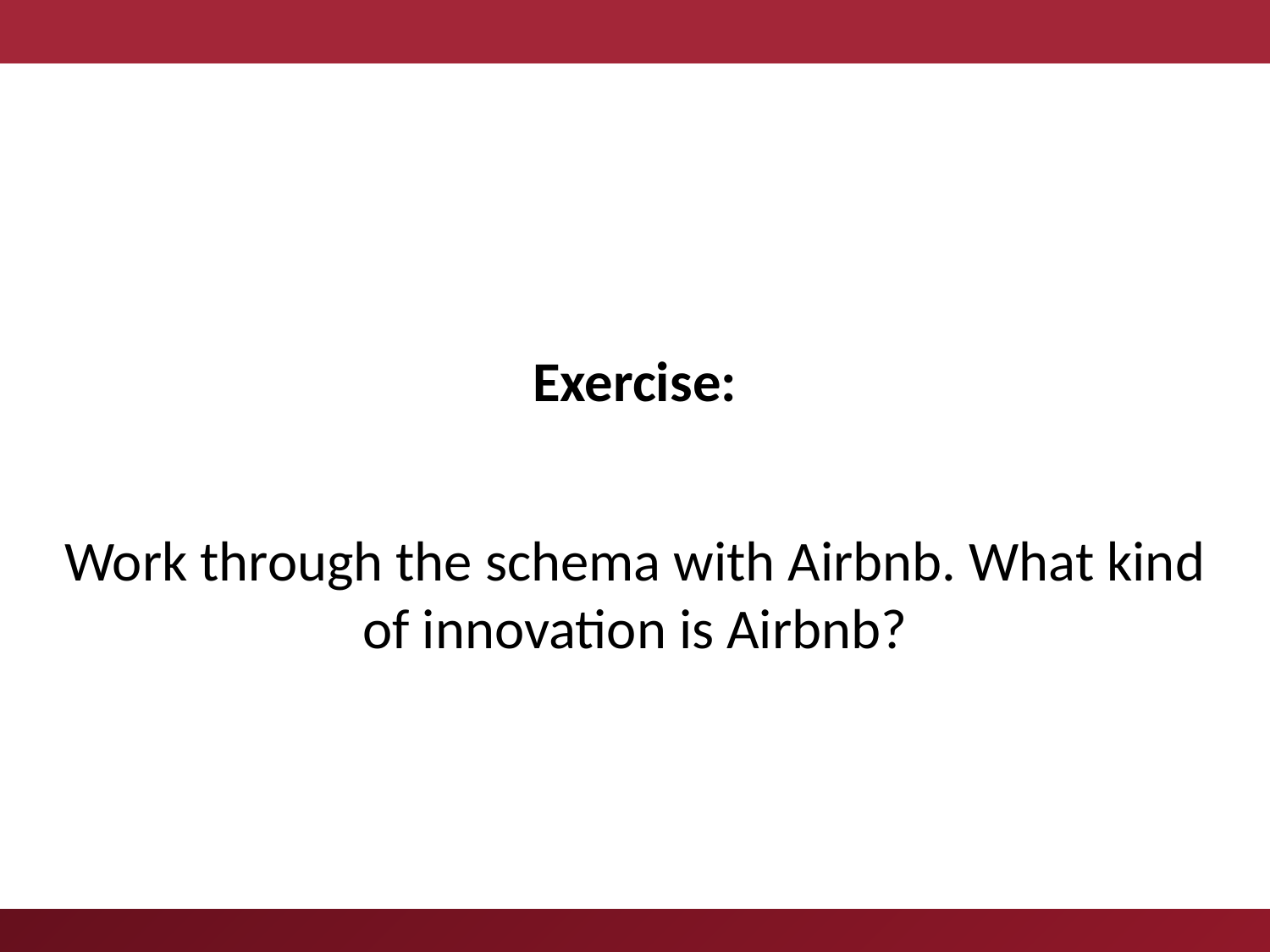

Exercise:

Work through the schema with Airbnb. What kind of innovation is Airbnb?